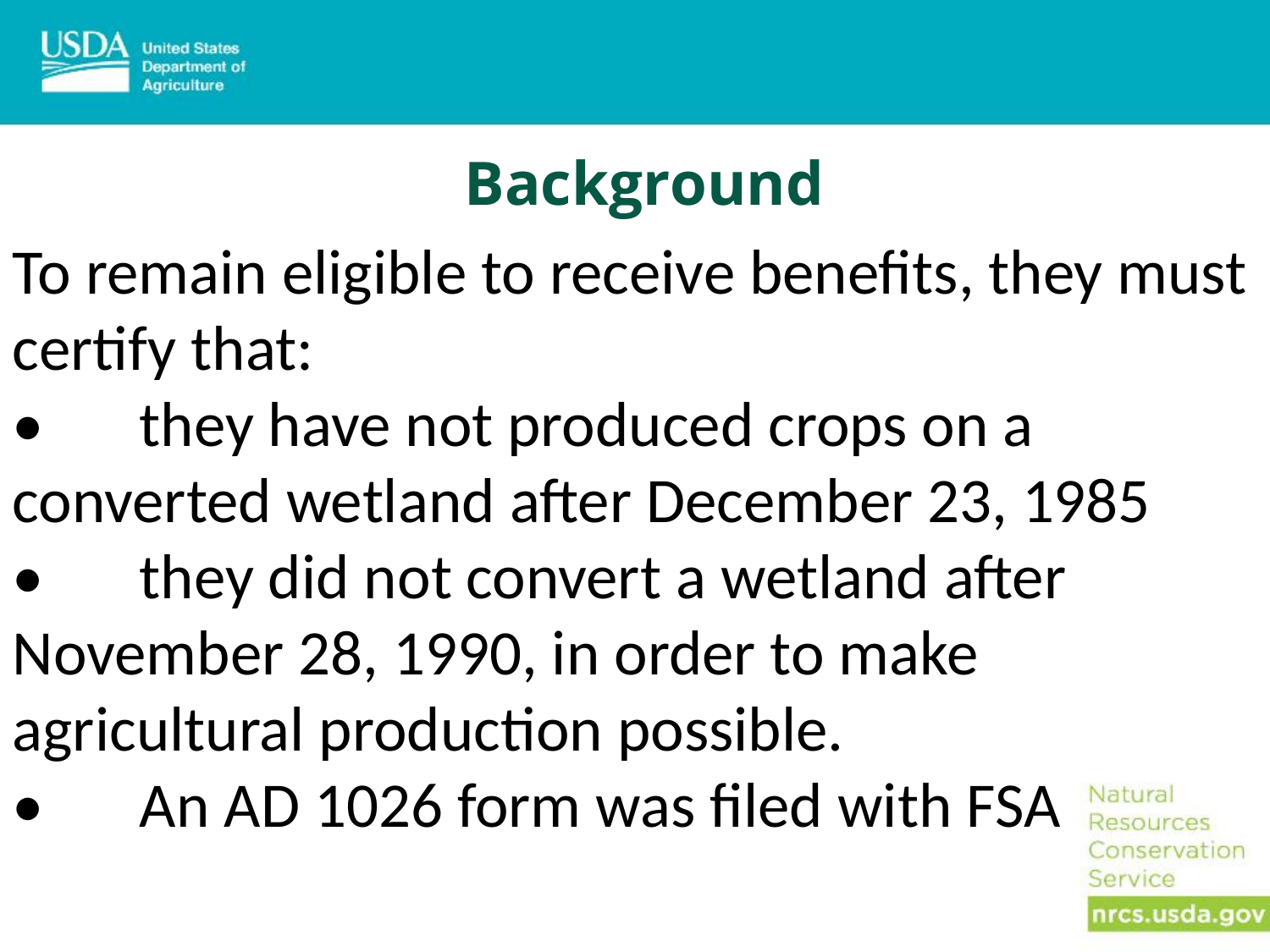

# Background
To remain eligible to receive benefits, they must certify that:
•	they have not produced crops on a converted wetland after December 23, 1985
•	they did not convert a wetland after November 28, 1990, in order to make agricultural production possible.
•	An AD 1026 form was filed with FSA